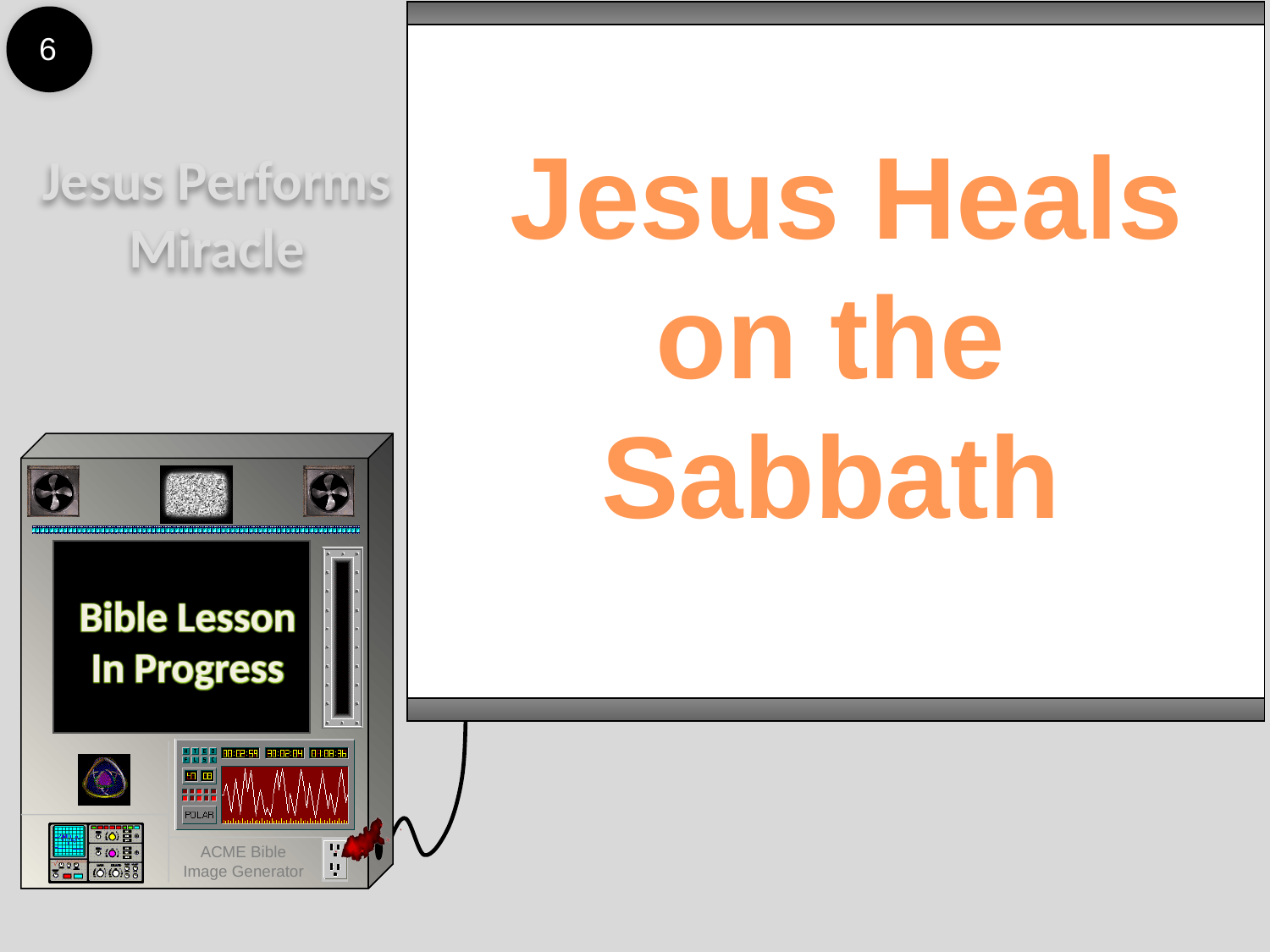

6
 Jesus Heals on the Sabbath
Jesus Performs Miracle